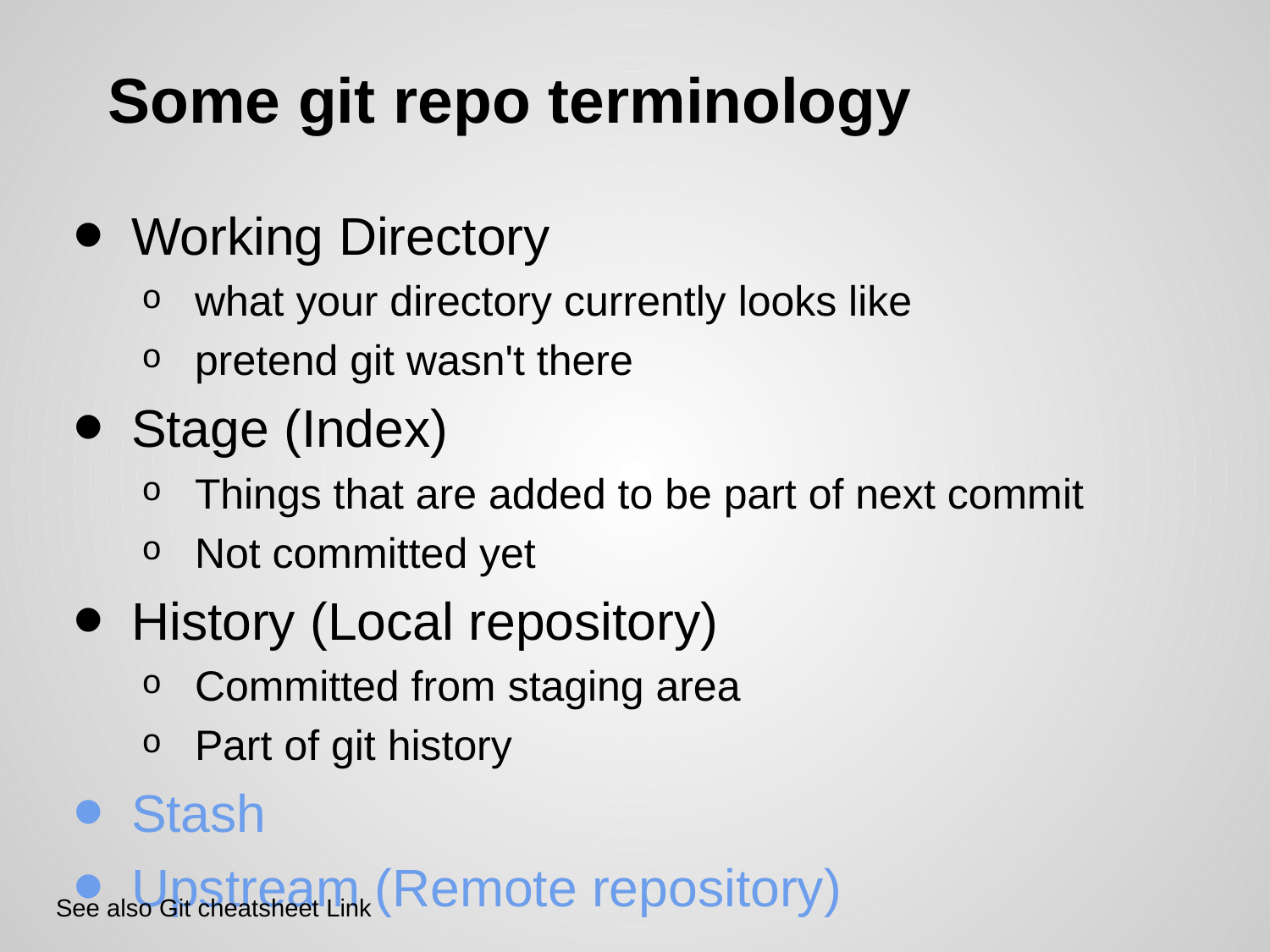

# Some git repo terminology
Working Directory
what your directory currently looks like
pretend git wasn't there
Stage (Index)
Things that are added to be part of next commit
Not committed yet
History (Local repository)
Committed from staging area
Part of git history
Stash
Upstream (Remote repository)
See also Git cheatsheet Link